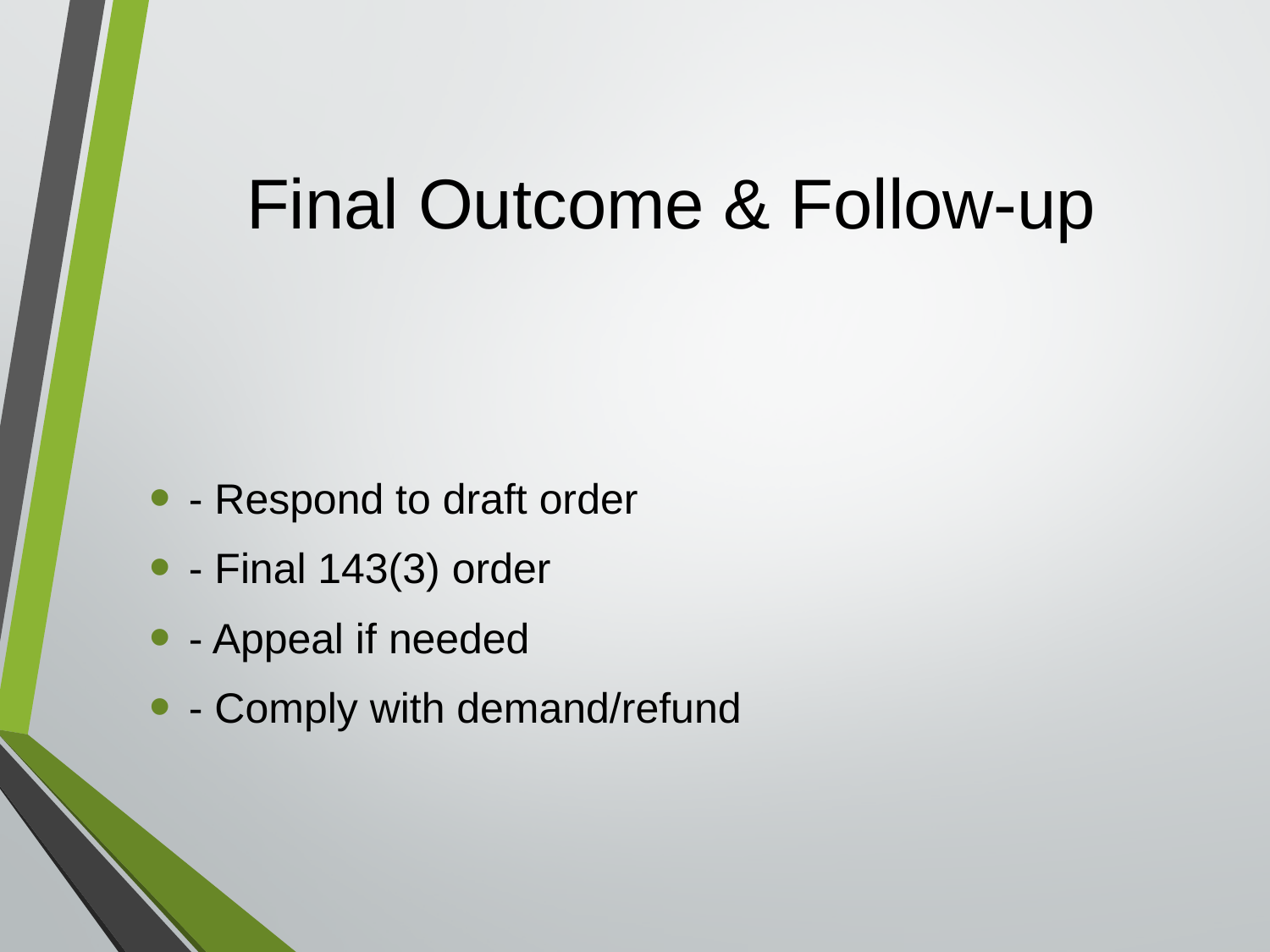

# Final Outcome & Follow-up
- Respond to draft order
- Final 143(3) order
- Appeal if needed
- Comply with demand/refund